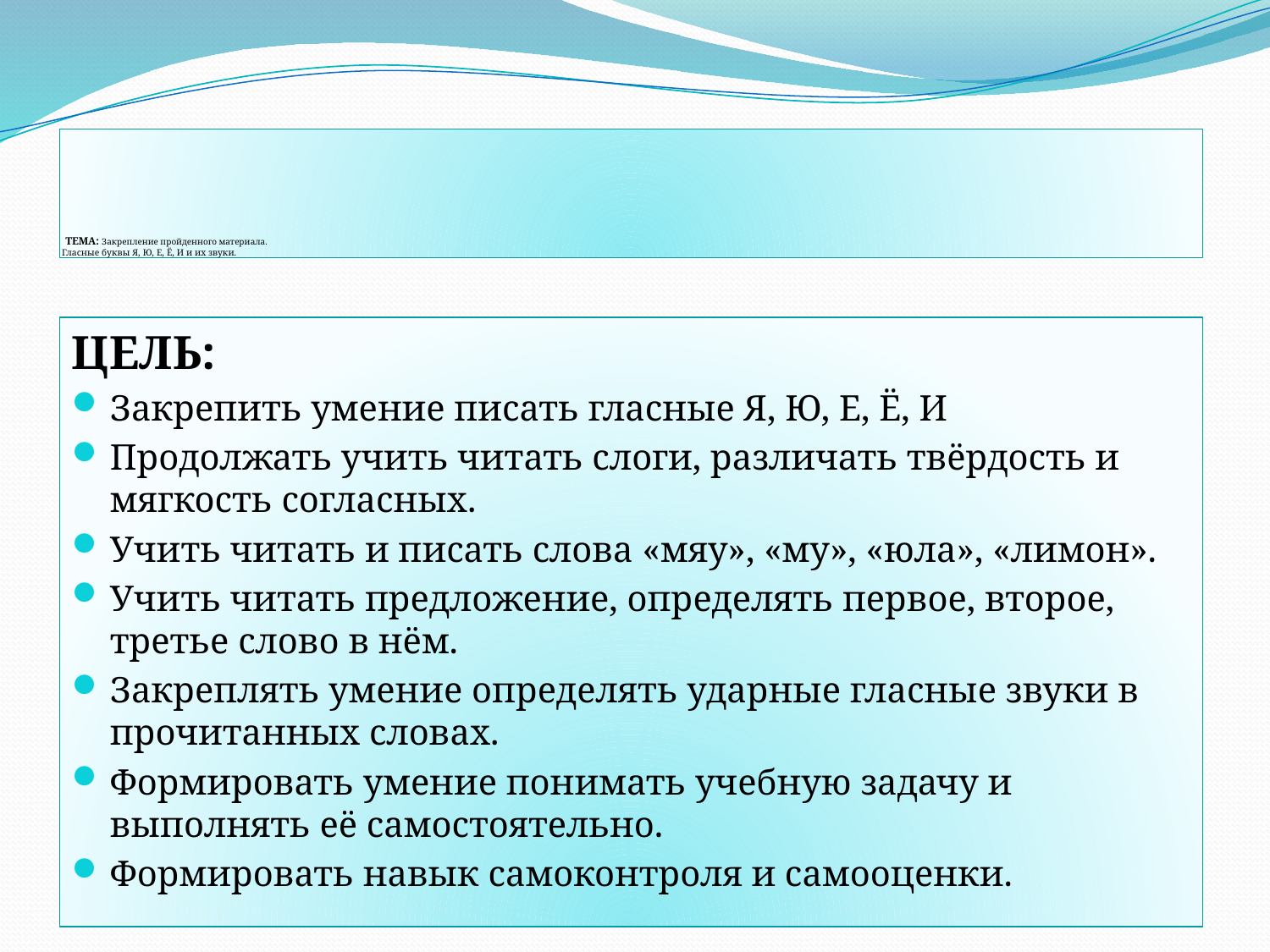

# ТЕМА: Закрепление пройденного материала. Гласные буквы Я, Ю, Е, Ё, И и их звуки.
ЦЕЛЬ:
Закрепить умение писать гласные Я, Ю, Е, Ё, И
Продолжать учить читать слоги, различать твёрдость и мягкость согласных.
Учить читать и писать слова «мяу», «му», «юла», «лимон».
Учить читать предложение, определять первое, второе, третье слово в нём.
Закреплять умение определять ударные гласные звуки в прочитанных словах.
Формировать умение понимать учебную задачу и выполнять её самостоятельно.
Формировать навык самоконтроля и самооценки.